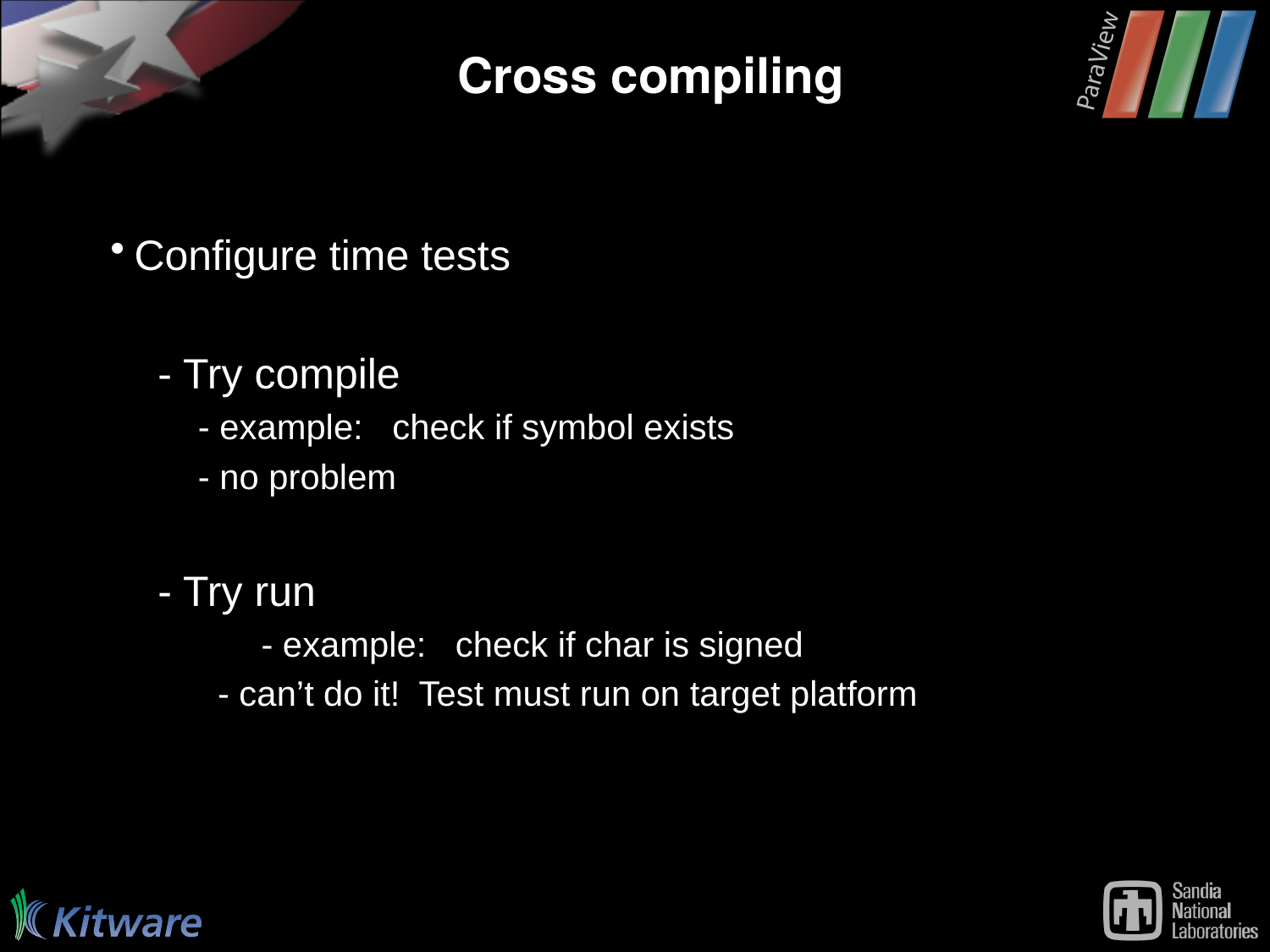

# Cross compiling
Configure time tests

    - Try compile
         - example:   check if symbol exists
         - no problem

    - Try run
		- example:   check if char is signed
           - can’t do it!  Test must run on target platform